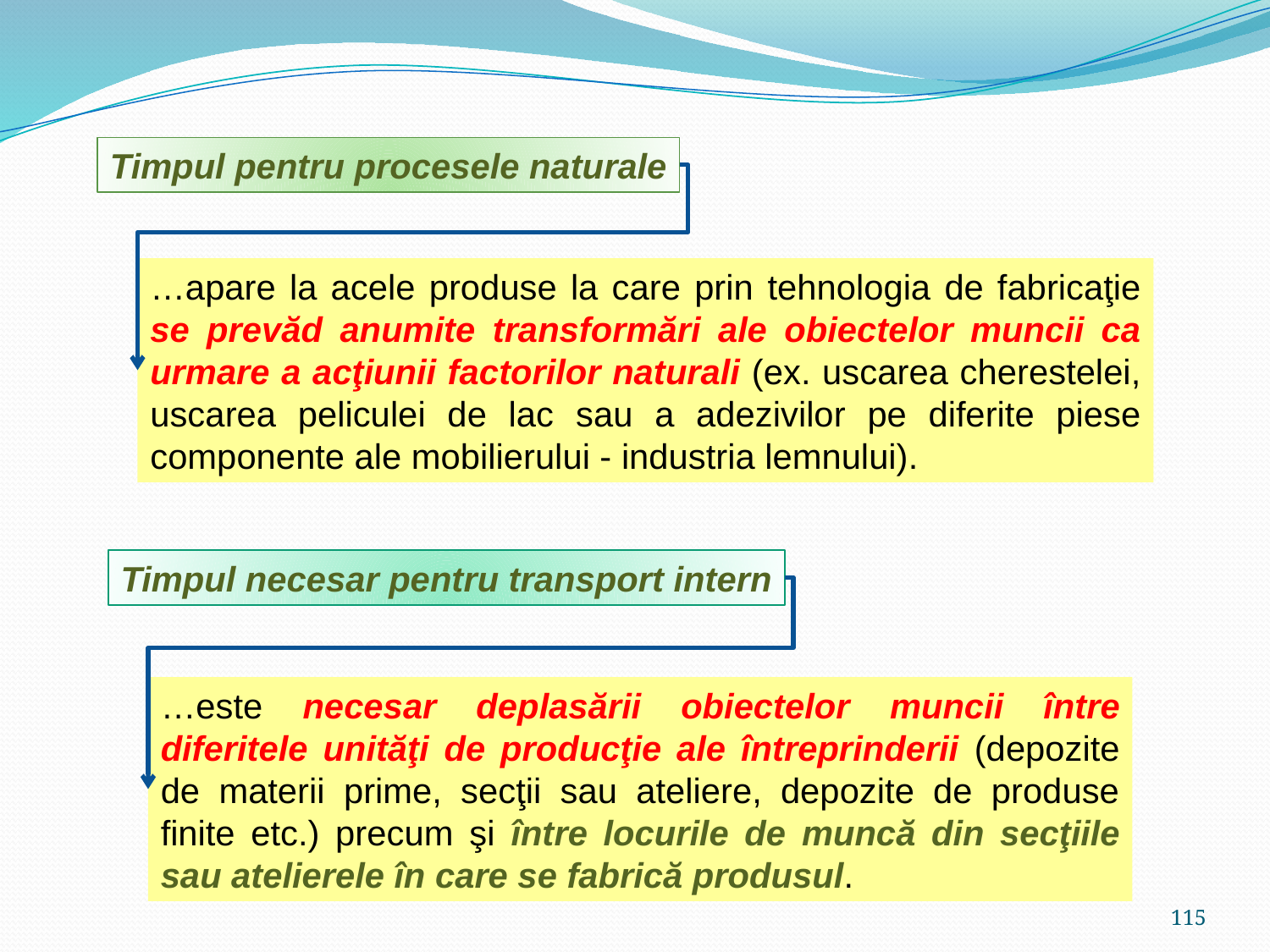

Timpul pentru procesele naturale
…apare la acele produse la care prin tehnologia de fabricaţie se prevăd anumite transformări ale obiectelor muncii ca urmare a acţiunii factorilor naturali (ex. uscarea cherestelei, uscarea peliculei de lac sau a adezivilor pe diferite piese componente ale mobilierului - industria lemnului).
Timpul necesar pentru transport intern
…este necesar deplasării obiectelor muncii între diferitele unităţi de producţie ale întreprinderii (depozite de materii prime, secţii sau ateliere, depozite de produse finite etc.) precum şi între locurile de muncă din secţiile sau atelierele în care se fabrică produsul.
115